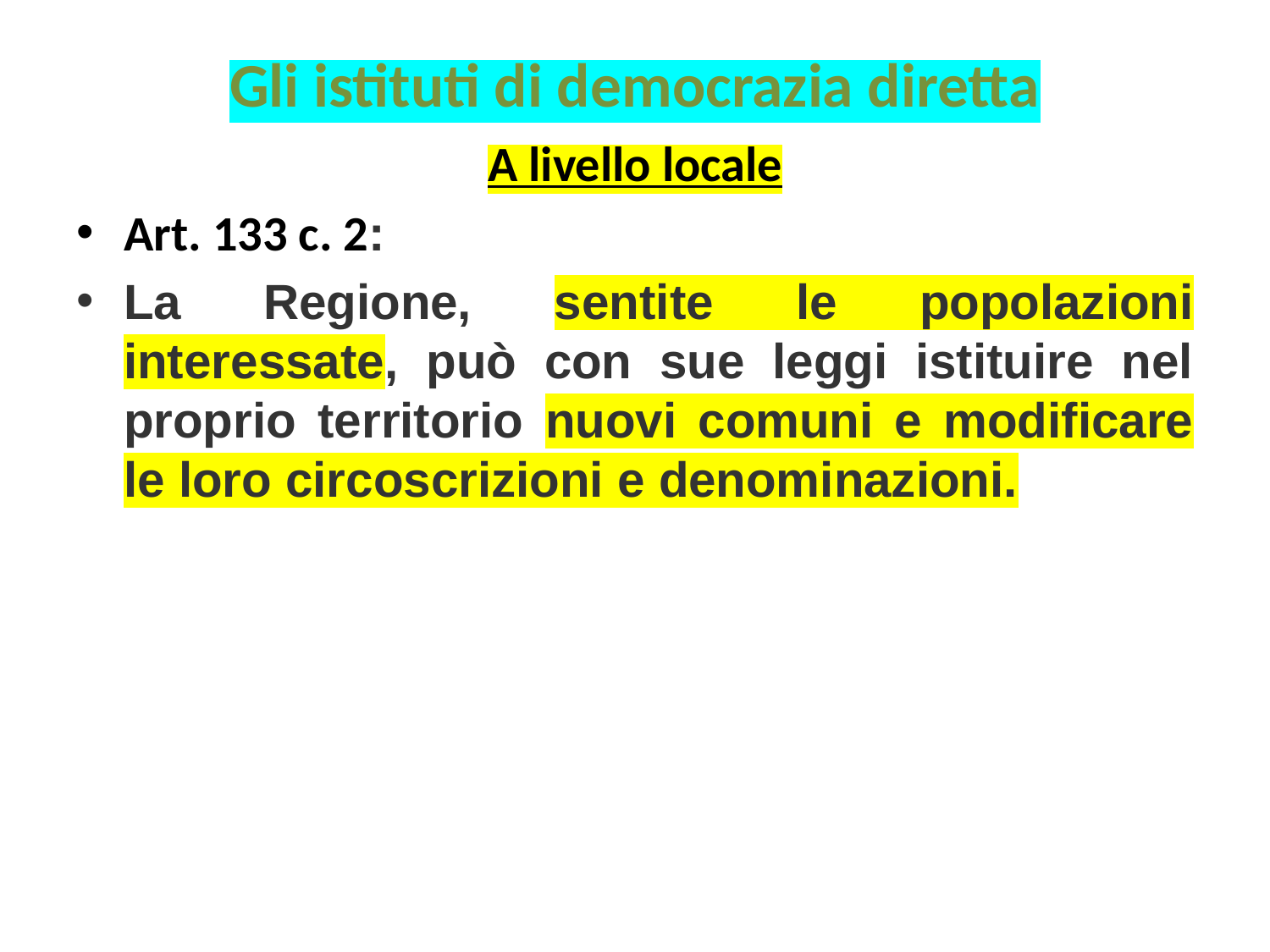

# Gli istituti di democrazia diretta
A livello locale
Art. 133 c. 2:
La Regione, sentite le popolazioni interessate, può con sue leggi istituire nel proprio territorio nuovi comuni e modificare le loro circoscrizioni e denominazioni.